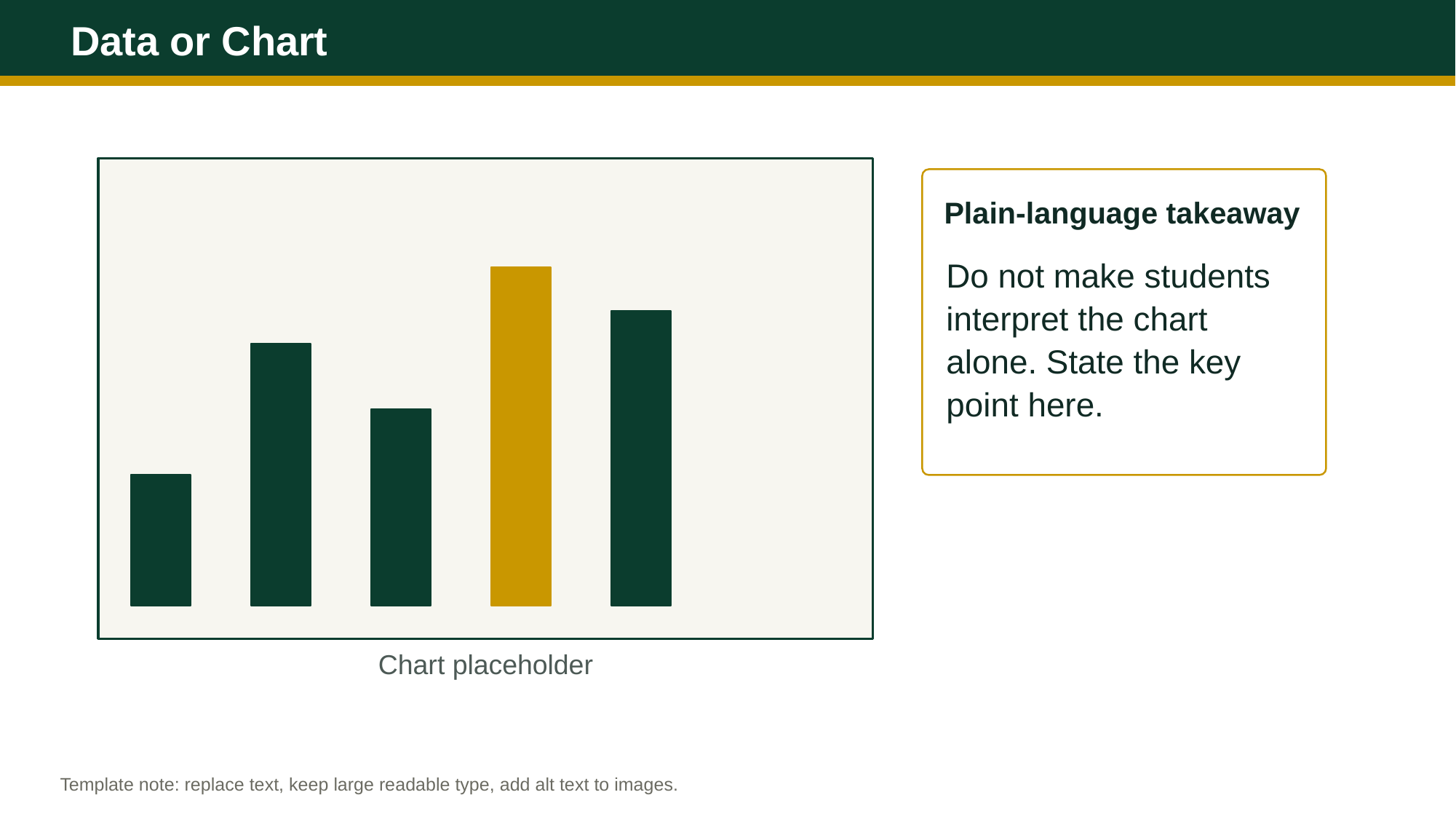

Data or Chart

Plain-language takeaway
Do not make students interpret the chart alone. State the key point here.

Chart placeholder
Template note: replace text, keep large readable type, add alt text to images.